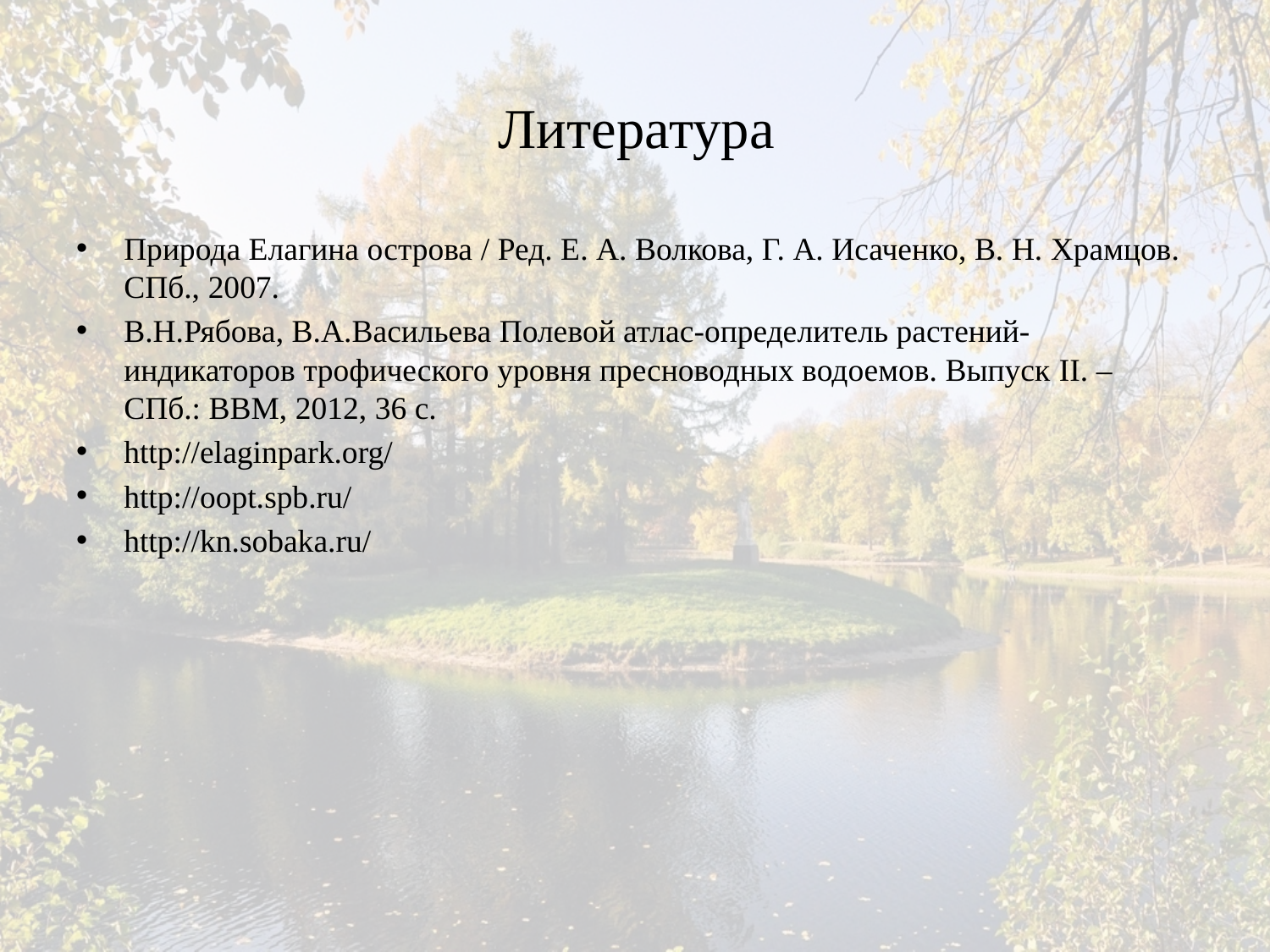

# Литература
Природа Елагина острова / Ред. Е. А. Волкова, Г. А. Исаченко, В. Н. Храмцов. СПб., 2007.
В.Н.Рябова, В.А.Васильева Полевой атлас-определитель растений-индикаторов трофического уровня пресноводных водоемов. Выпуск II. – СПб.: ВВМ, 2012, 36 с.
http://elaginpark.org/
http://oopt.spb.ru/
http://kn.sobaka.ru/